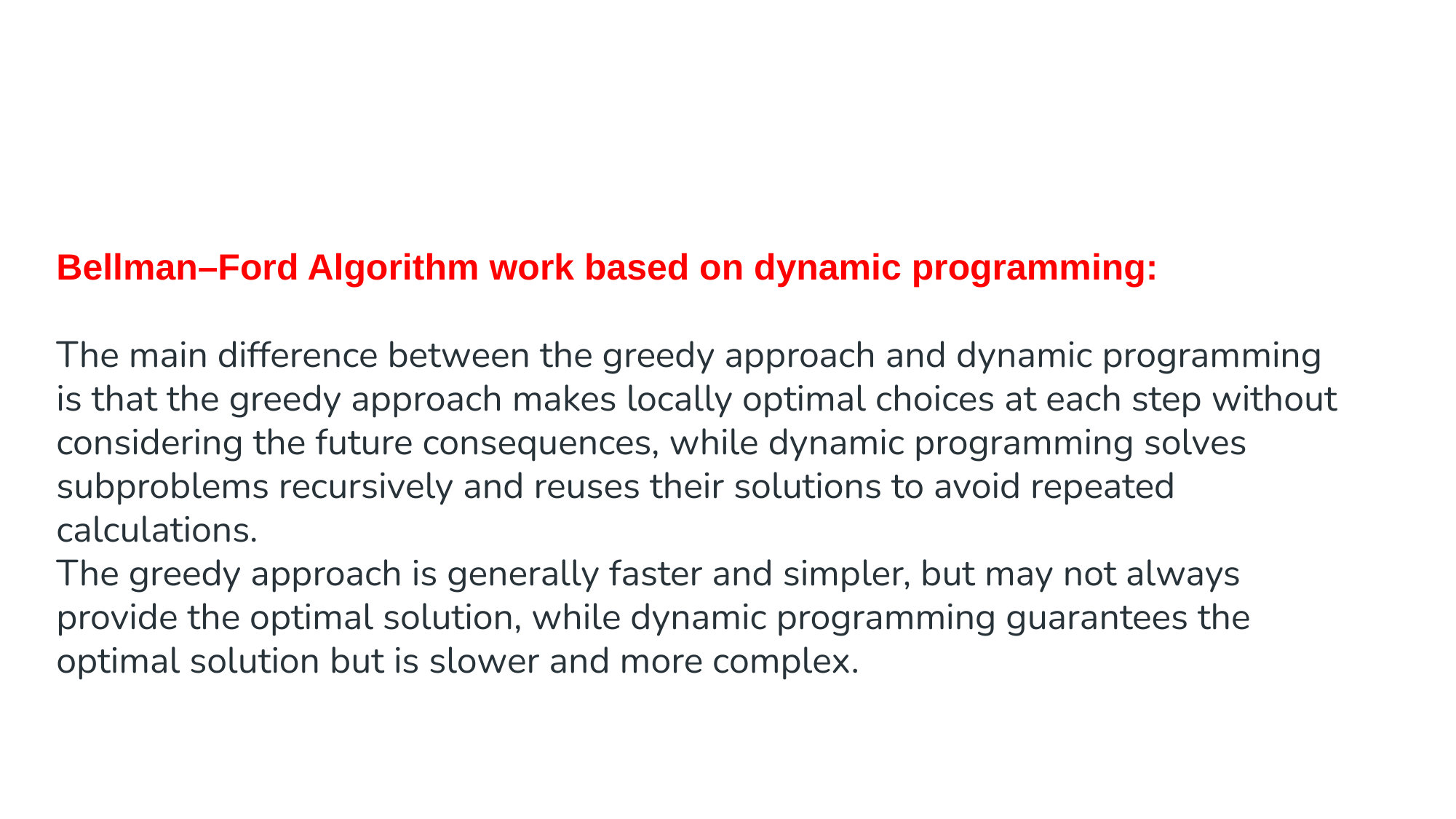

Bellman–Ford Algorithm work based on dynamic programming:

The main difference between the greedy approach and dynamic programming is that the greedy approach makes locally optimal choices at each step without considering the future consequences, while dynamic programming solves subproblems recursively and reuses their solutions to avoid repeated calculations.
The greedy approach is generally faster and simpler, but may not always provide the optimal solution, while dynamic programming guarantees the optimal solution but is slower and more complex.